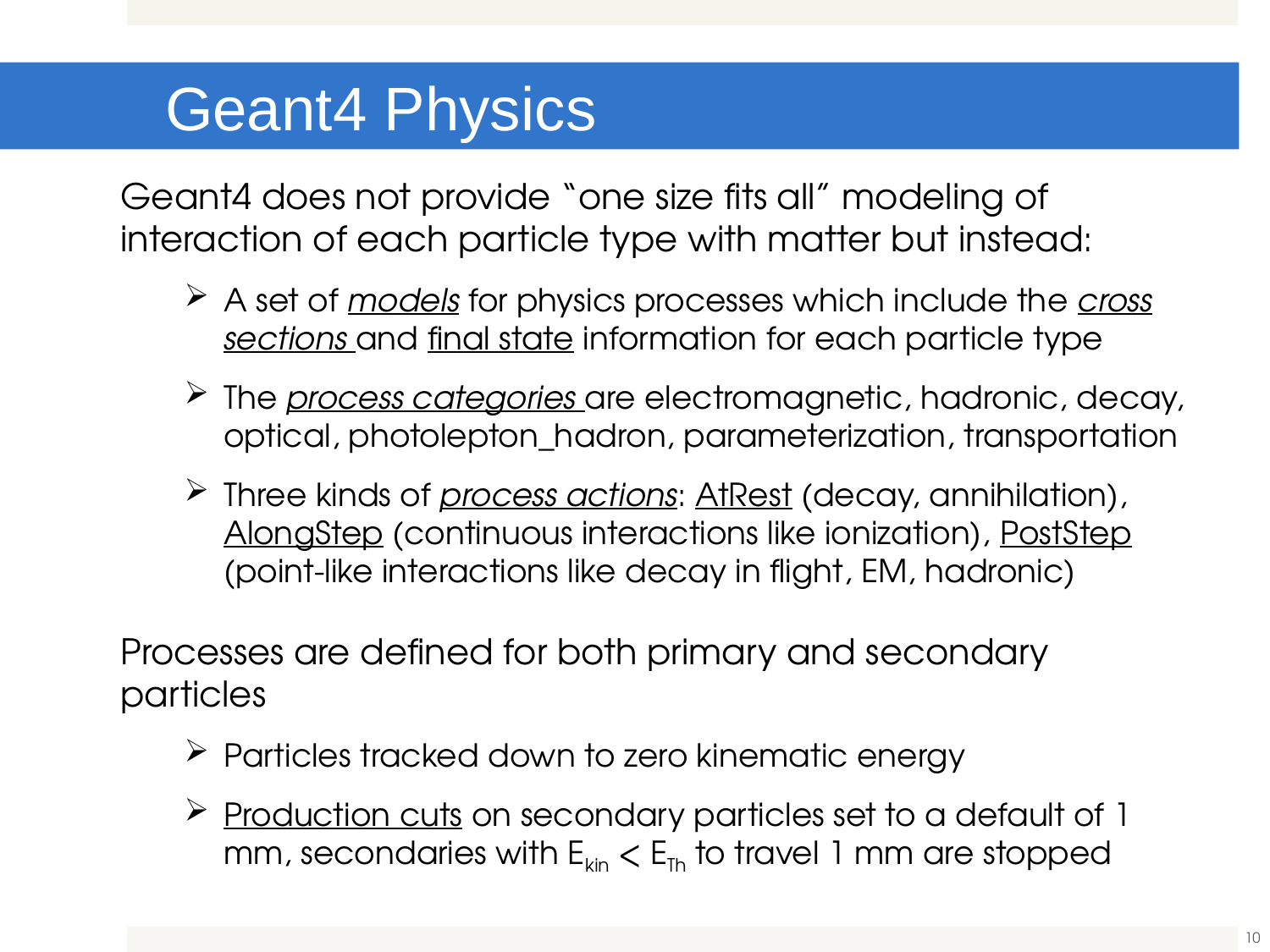

# Geant4 Physics
Geant4 does not provide “one size fits all” modeling of interaction of each particle type with matter but instead:
A set of models for physics processes which include the cross sections and final state information for each particle type
The process categories are electromagnetic, hadronic, decay, optical, photolepton_hadron, parameterization, transportation
Three kinds of process actions: AtRest (decay, annihilation), AlongStep (continuous interactions like ionization), PostStep (point-like interactions like decay in flight, EM, hadronic)
Processes are defined for both primary and secondary particles
Particles tracked down to zero kinematic energy
Production cuts on secondary particles set to a default of 1 mm, secondaries with Ekin < ETh to travel 1 mm are stopped

10